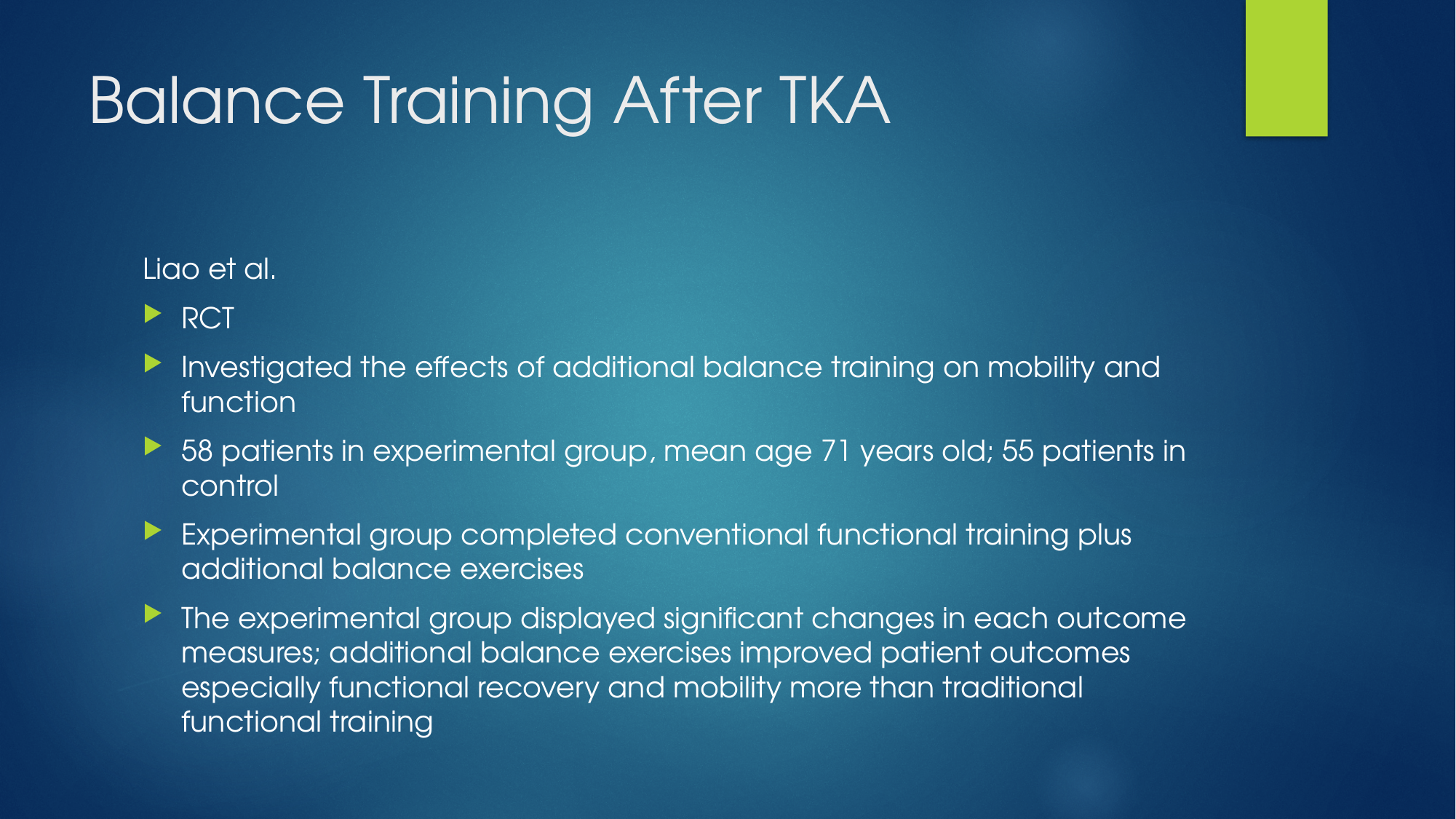

# Balance Training After TKA
Liao et al.
RCT
Investigated the effects of additional balance training on mobility and function
58 patients in experimental group, mean age 71 years old; 55 patients in control
Experimental group completed conventional functional training plus additional balance exercises
The experimental group displayed significant changes in each outcome measures; additional balance exercises improved patient outcomes especially functional recovery and mobility more than traditional functional training